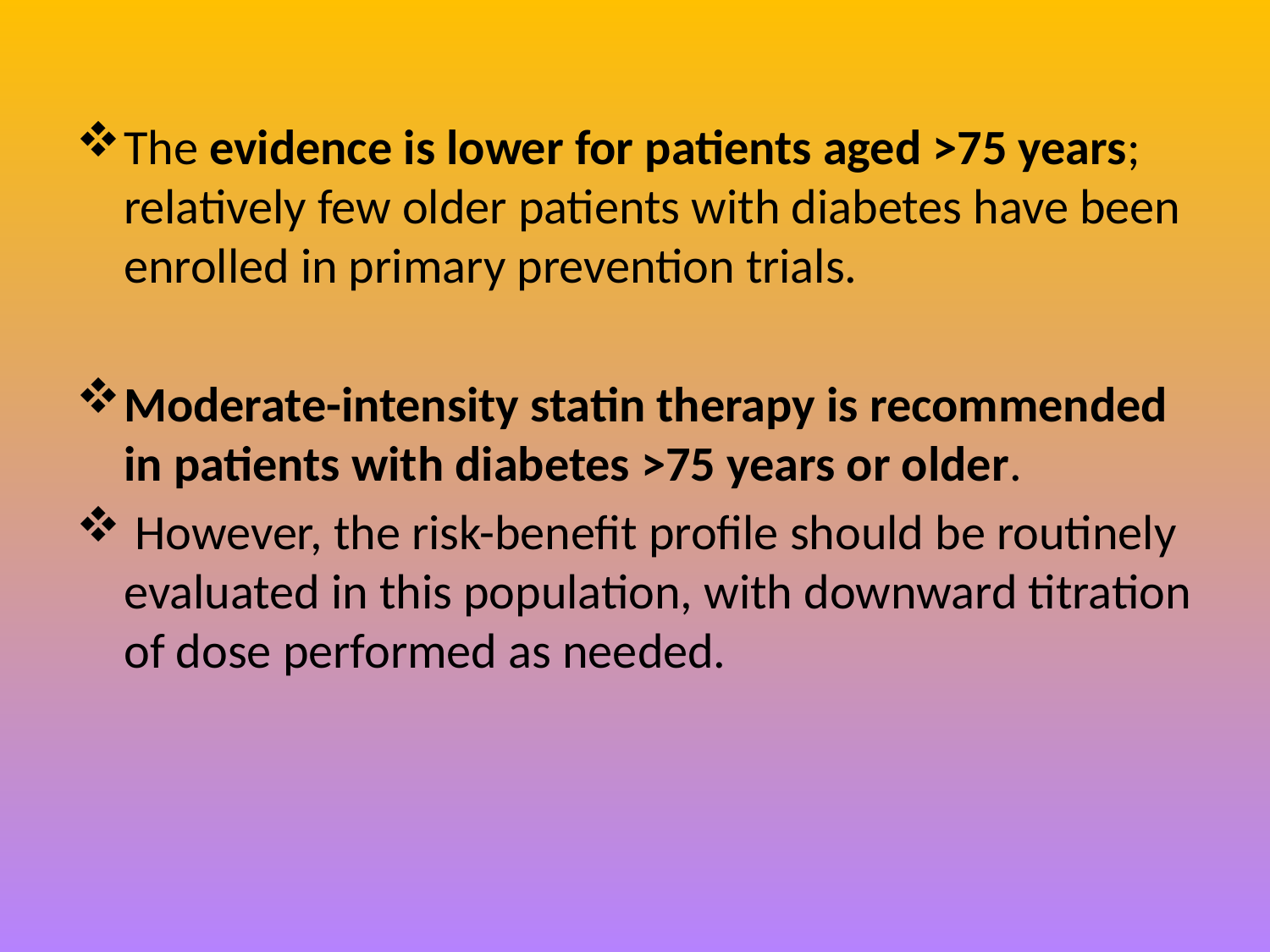

#
The evidence is lower for patients aged >75 years; relatively few older patients with diabetes have been enrolled in primary prevention trials.

Moderate-intensity statin therapy is recommended in patients with diabetes >75 years or older.
 However, the risk-benefit profile should be routinely evaluated in this population, with downward titration of dose performed as needed.